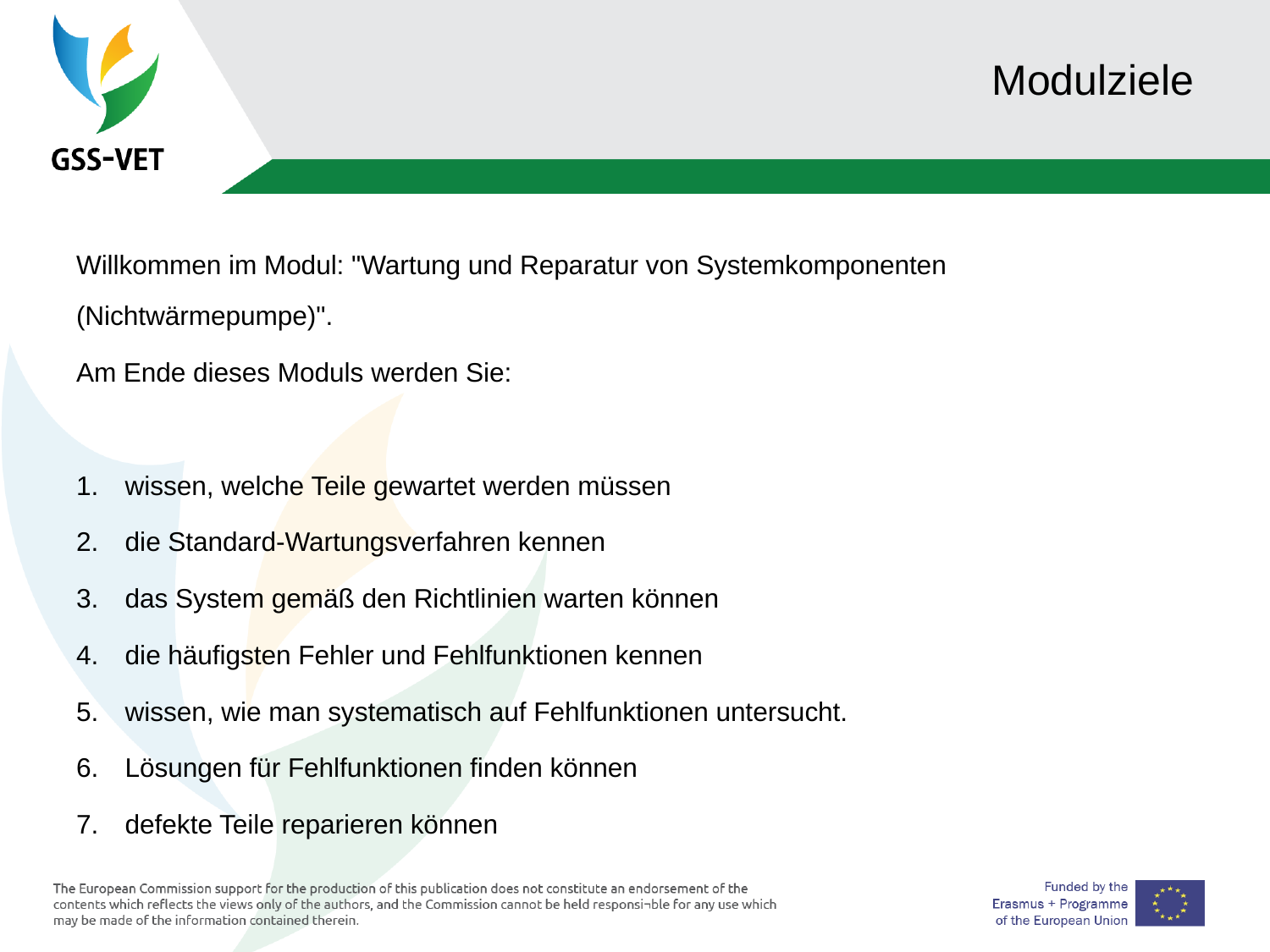

# Modulziele
Willkommen im Modul: "Wartung und Reparatur von Systemkomponenten (Nichtwärmepumpe)".
Am Ende dieses Moduls werden Sie:

wissen, welche Teile gewartet werden müssen
die Standard-Wartungsverfahren kennen
das System gemäß den Richtlinien warten können
die häufigsten Fehler und Fehlfunktionen kennen
wissen, wie man systematisch auf Fehlfunktionen untersucht.
Lösungen für Fehlfunktionen finden können
defekte Teile reparieren können